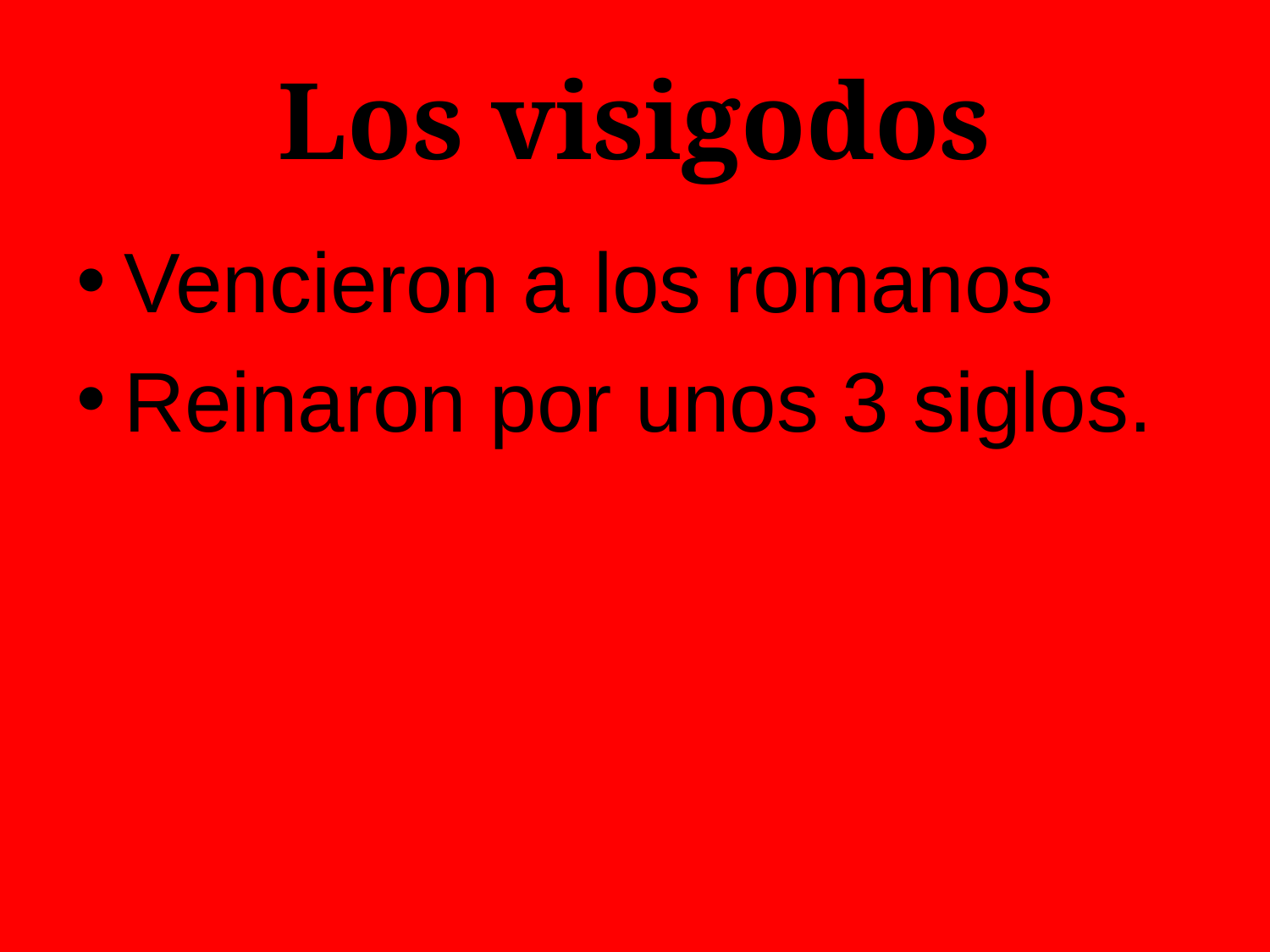

# Los visigodos
Vencieron a los romanos
Reinaron por unos 3 siglos.